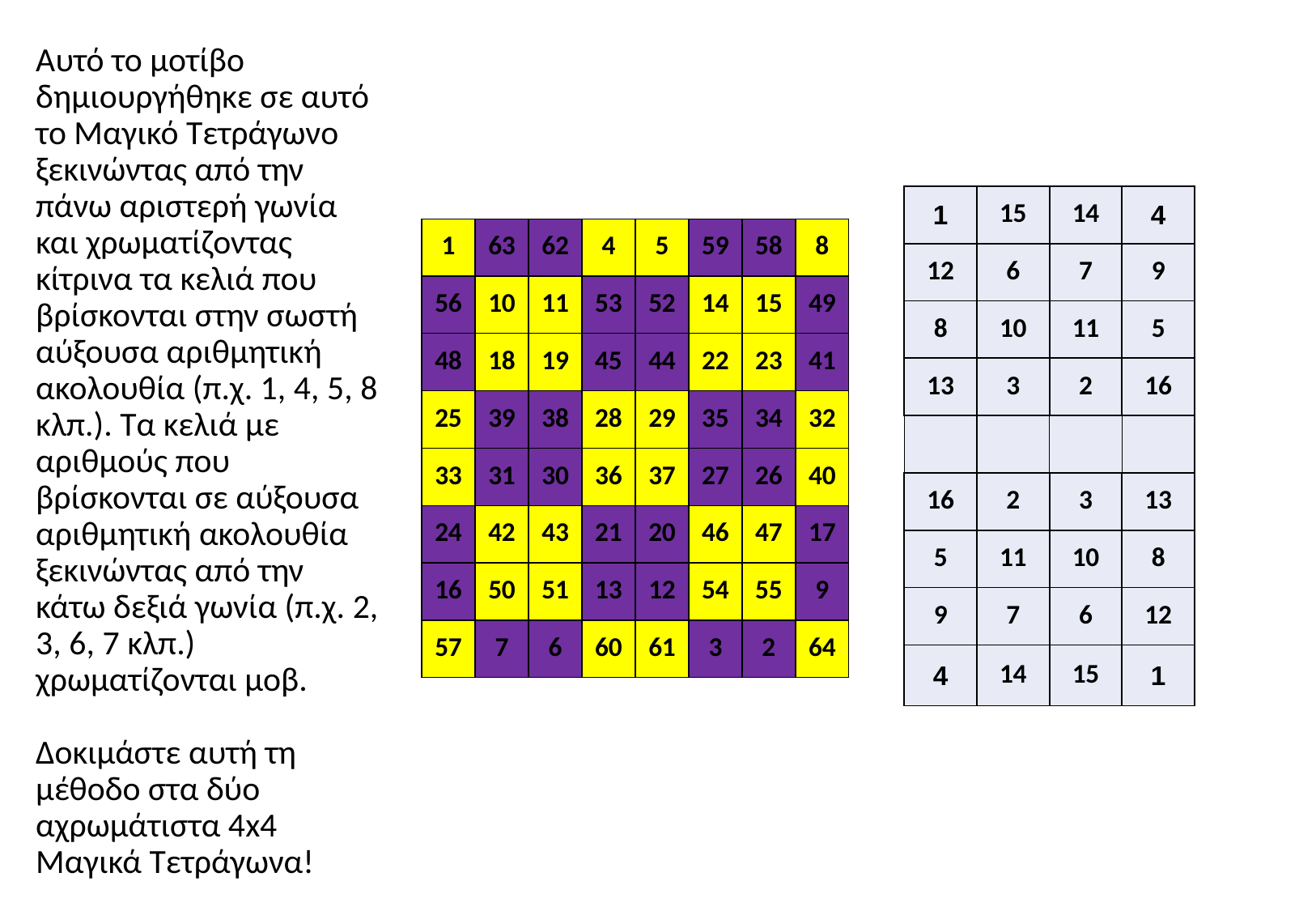

# Αυτό το μοτίβο δημιουργήθηκε σε αυτό το Μαγικό Τετράγωνο ξεκινώντας από την πάνω αριστερή γωνία και χρωματίζοντας κίτρινα τα κελιά που βρίσκονται στην σωστή αύξουσα αριθμητική ακολουθία (π.χ. 1, 4, 5, 8 κλπ.). Τα κελιά με αριθμούς που βρίσκονται σε αύξουσα αριθμητική ακολουθία  ξεκινώντας από την κάτω δεξιά γωνία (π.χ. 2, 3, 6, 7 κλπ.) χρωματίζονται μοβ. Δοκιμάστε αυτή τη μέθοδο στα δύο αχρωμάτιστα 4x4 Μαγικά Τετράγωνα!
| 1 | 15 | 14 | 4 |
| --- | --- | --- | --- |
| 12 | 6 | 7 | 9 |
| 8 | 10 | 11 | 5 |
| 13 | 3 | 2 | 16 |
|  |  |  |  |
| 16 | 2 | 3 | 13 |
| 5 | 11 | 10 | 8 |
| 9 | 7 | 6 | 12 |
| 4 | 14 | 15 | 1 |
| 1 | 63 | 62 | 4 | 5 | 59 | 58 | 8 |
| --- | --- | --- | --- | --- | --- | --- | --- |
| 56 | 10 | 11 | 53 | 52 | 14 | 15 | 49 |
| 48 | 18 | 19 | 45 | 44 | 22 | 23 | 41 |
| 25 | 39 | 38 | 28 | 29 | 35 | 34 | 32 |
| 33 | 31 | 30 | 36 | 37 | 27 | 26 | 40 |
| 24 | 42 | 43 | 21 | 20 | 46 | 47 | 17 |
| 16 | 50 | 51 | 13 | 12 | 54 | 55 | 9 |
| 57 | 7 | 6 | 60 | 61 | 3 | 2 | 64 |